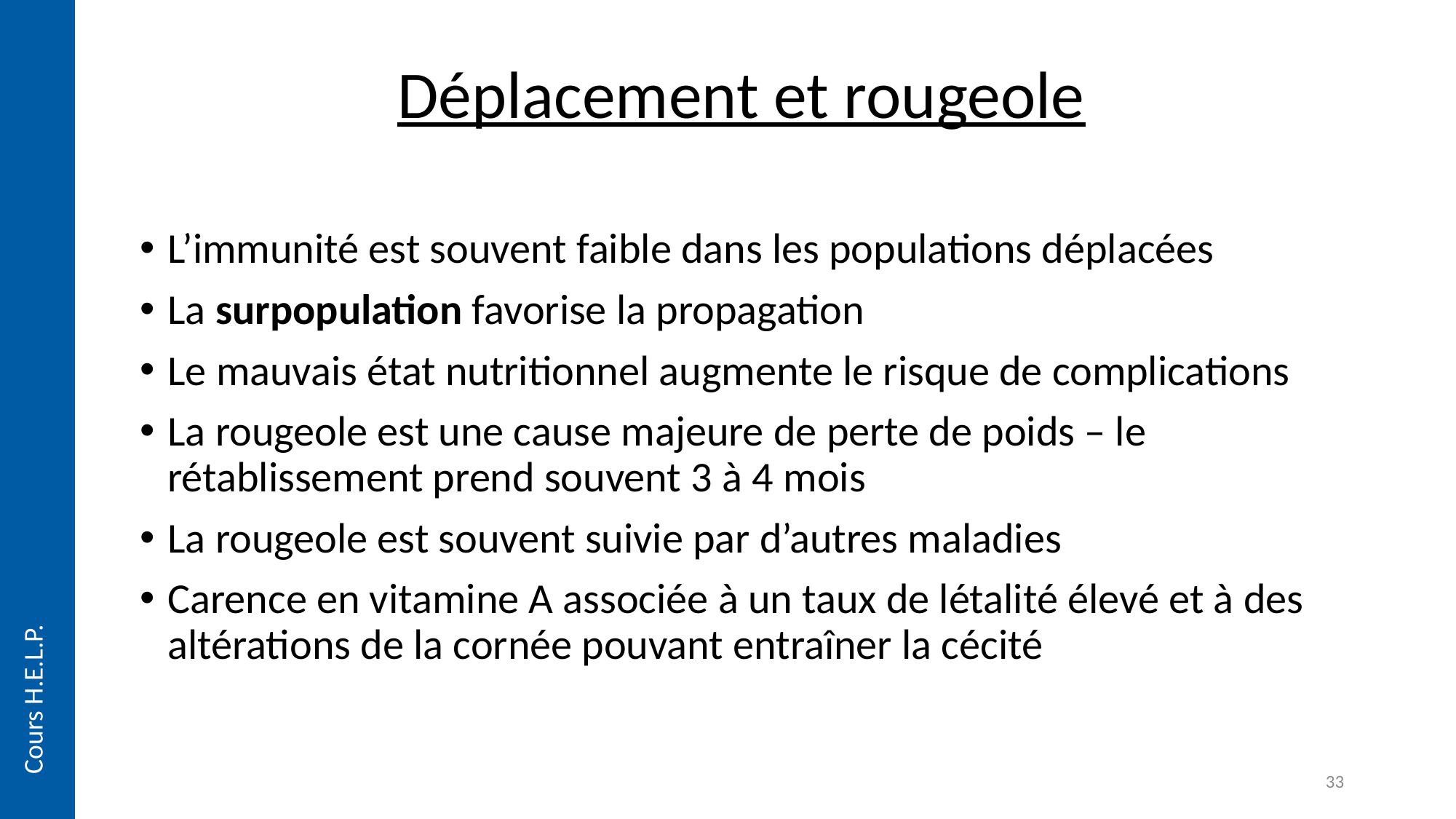

# Déplacement et rougeole
L’immunité est souvent faible dans les populations déplacées
La surpopulation favorise la propagation
Le mauvais état nutritionnel augmente le risque de complications
La rougeole est une cause majeure de perte de poids – le rétablissement prend souvent 3 à 4 mois
La rougeole est souvent suivie par d’autres maladies
Carence en vitamine A associée à un taux de létalité élevé et à des altérations de la cornée pouvant entraîner la cécité
Cours H.E.L.P.
33